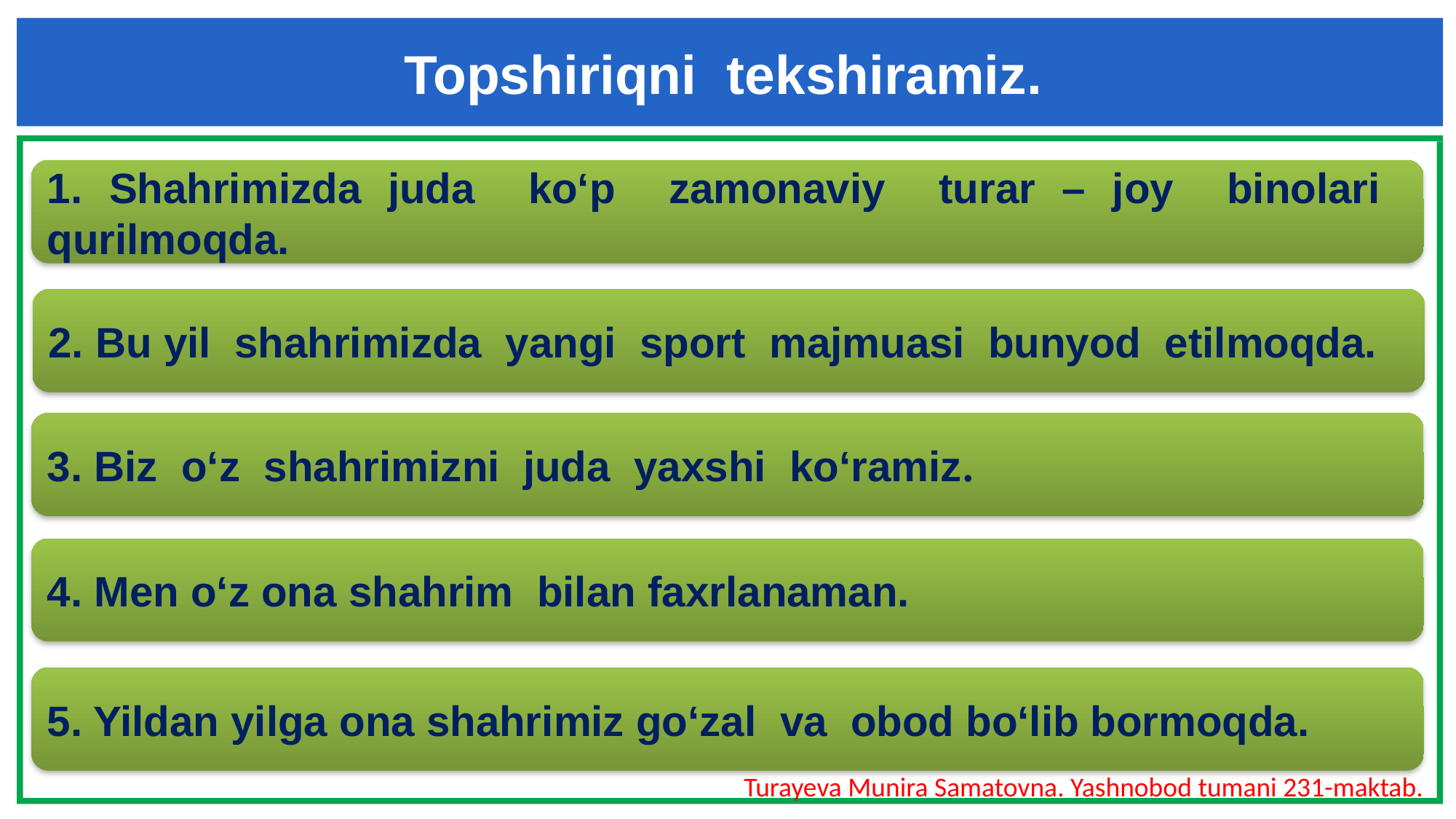

Topshiriqni  tekshiramiz.
1. Shahrimizda juda  ko‘p  zamonaviy  turar – joy  binolari  qurilmoqda.
2. Bu yil  shahrimizda  yangi  sport  majmuasi  bunyod  etilmoqda.
3. Biz  o‘z  shahrimizni  juda  yaxshi  ko‘ramiz.
4. Men o‘z ona shahrim  bilan faxrlanaman.
5. Yildan yilga ona shahrimiz go‘zal  va  obod bo‘lib bormoqda.
Turayeva Munira Samatovna. Yashnobod tumani 231-maktab.